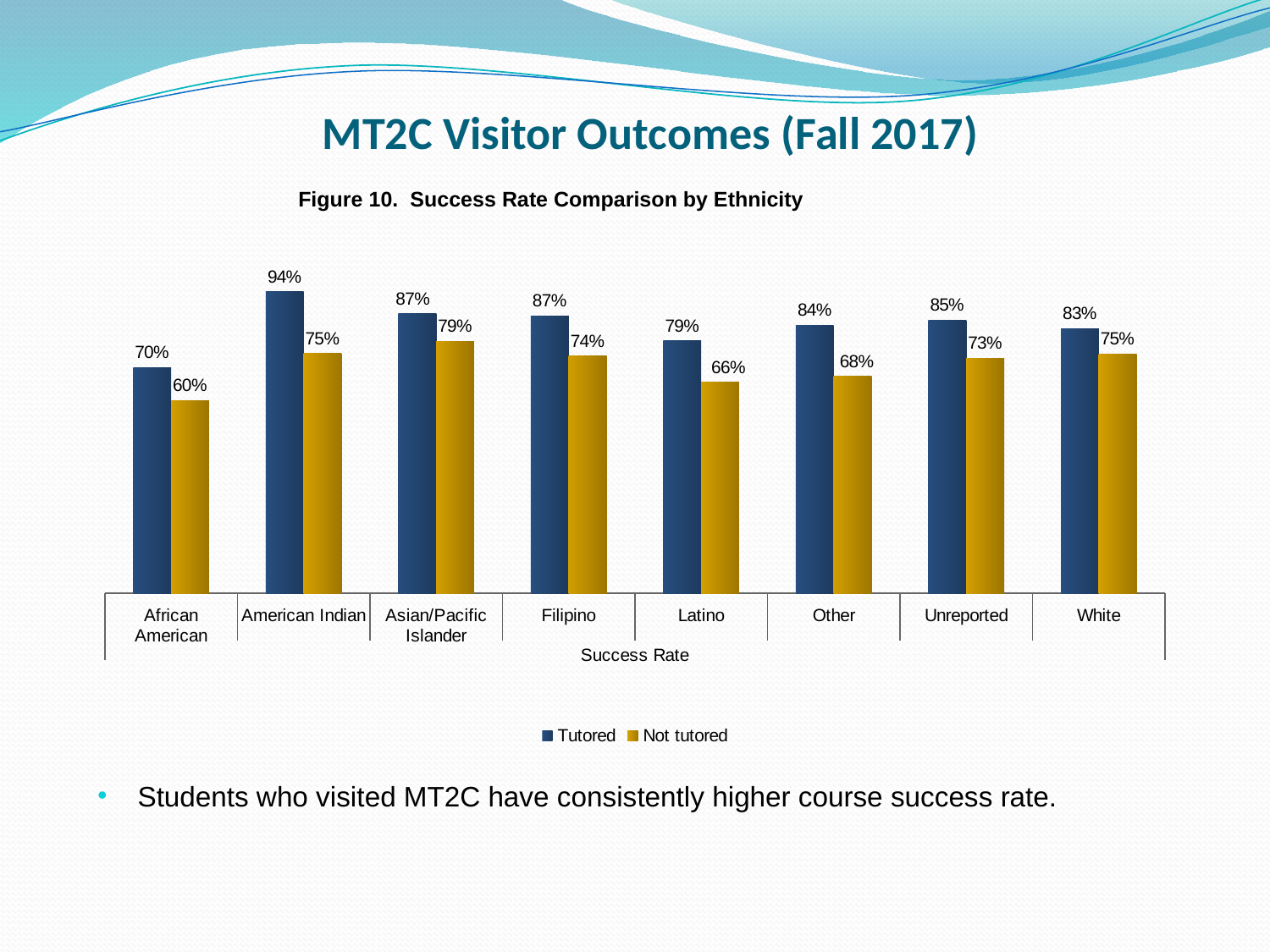

# MT2C Visitor Outcomes (Fall 2017)
Figure 10.  Success Rate Comparison by Ethnicity

### Chart

| Category | Tutored | Not tutored |
|---|---|---|
| African American | 0.704 | 0.602 |
| American Indian | 0.941 | 0.748 |
| Asian/Pacific Islander | 0.872 | 0.786 |
| Filipino | 0.865 | 0.74 |
| Latino | 0.788 | 0.658 |
| Other | 0.836 | 0.676 |
| Unreported | 0.852 | 0.733 |
| White | 0.826 | 0.747 |
Students who visited MT2C have consistently higher course success rate.